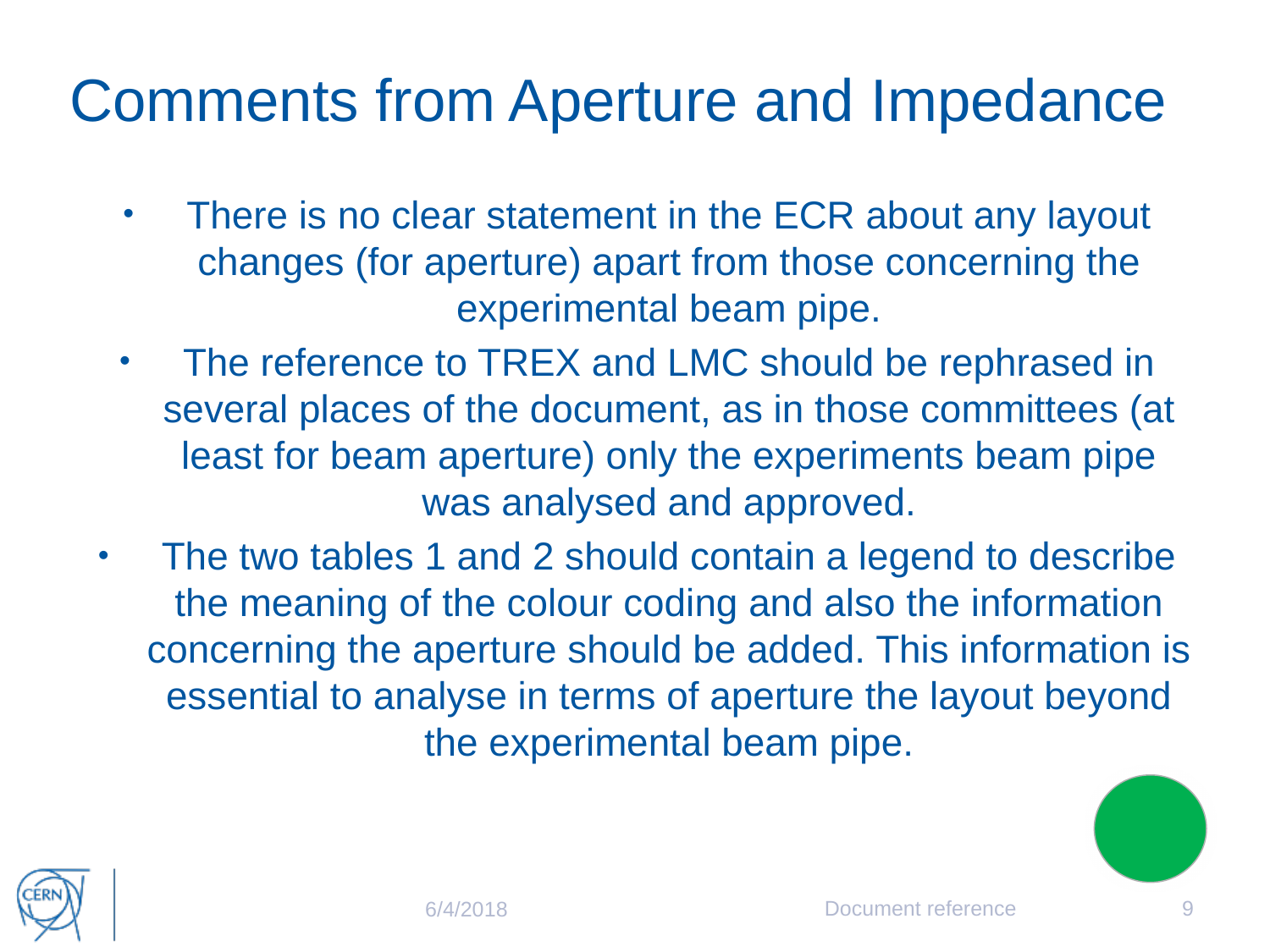

# Comments from Aperture and Impedance
There is no clear statement in the ECR about any layout changes (for aperture) apart from those concerning the experimental beam pipe.
The reference to TREX and LMC should be rephrased in several places of the document, as in those committees (at least for beam aperture) only the experiments beam pipe was analysed and approved.
The two tables 1 and 2 should contain a legend to describe the meaning of the colour coding and also the information concerning the aperture should be added. This information is essential to analyse in terms of aperture the layout beyond the experimental beam pipe.

Document reference
9
6/4/2018